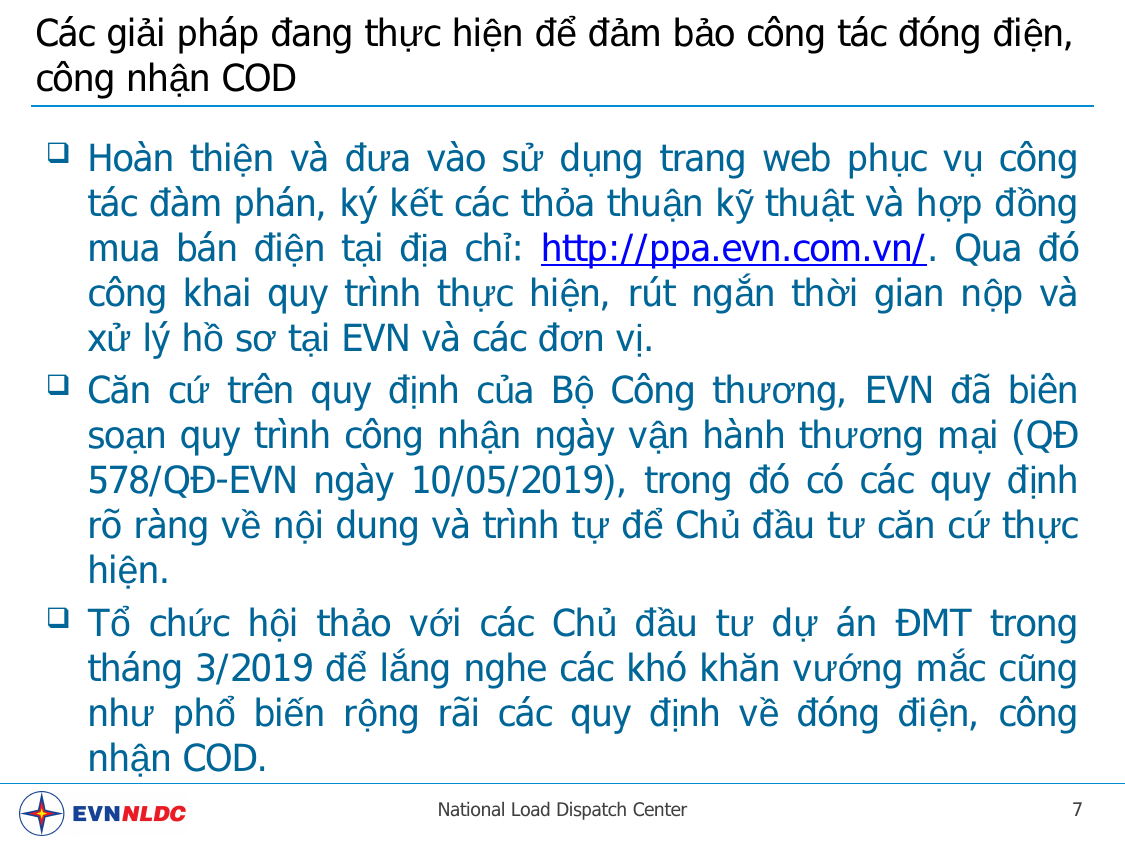

Các giải pháp đang thực hiện để đảm bảo công tác đóng điện, công nhận COD
Hoàn thiện và đưa vào sử dụng trang web phục vụ công tác đàm phán, ký kết các thỏa thuận kỹ thuật và hợp đồng mua bán điện tại địa chỉ: http://ppa.evn.com.vn/. Qua đó công khai quy trình thực hiện, rút ngắn thời gian nộp và xử lý hồ sơ tại EVN và các đơn vị.
Căn cứ trên quy định của Bộ Công thương, EVN đã biên soạn quy trình công nhận ngày vận hành thương mại (QĐ 578/QĐ-EVN ngày 10/05/2019), trong đó có các quy định rõ ràng về nội dung và trình tự để Chủ đầu tư căn cứ thực hiện.
Tổ chức hội thảo với các Chủ đầu tư dự án ĐMT trong tháng 3/2019 để lắng nghe các khó khăn vướng mắc cũng như phổ biến rộng rãi các quy định về đóng điện, công nhận COD.